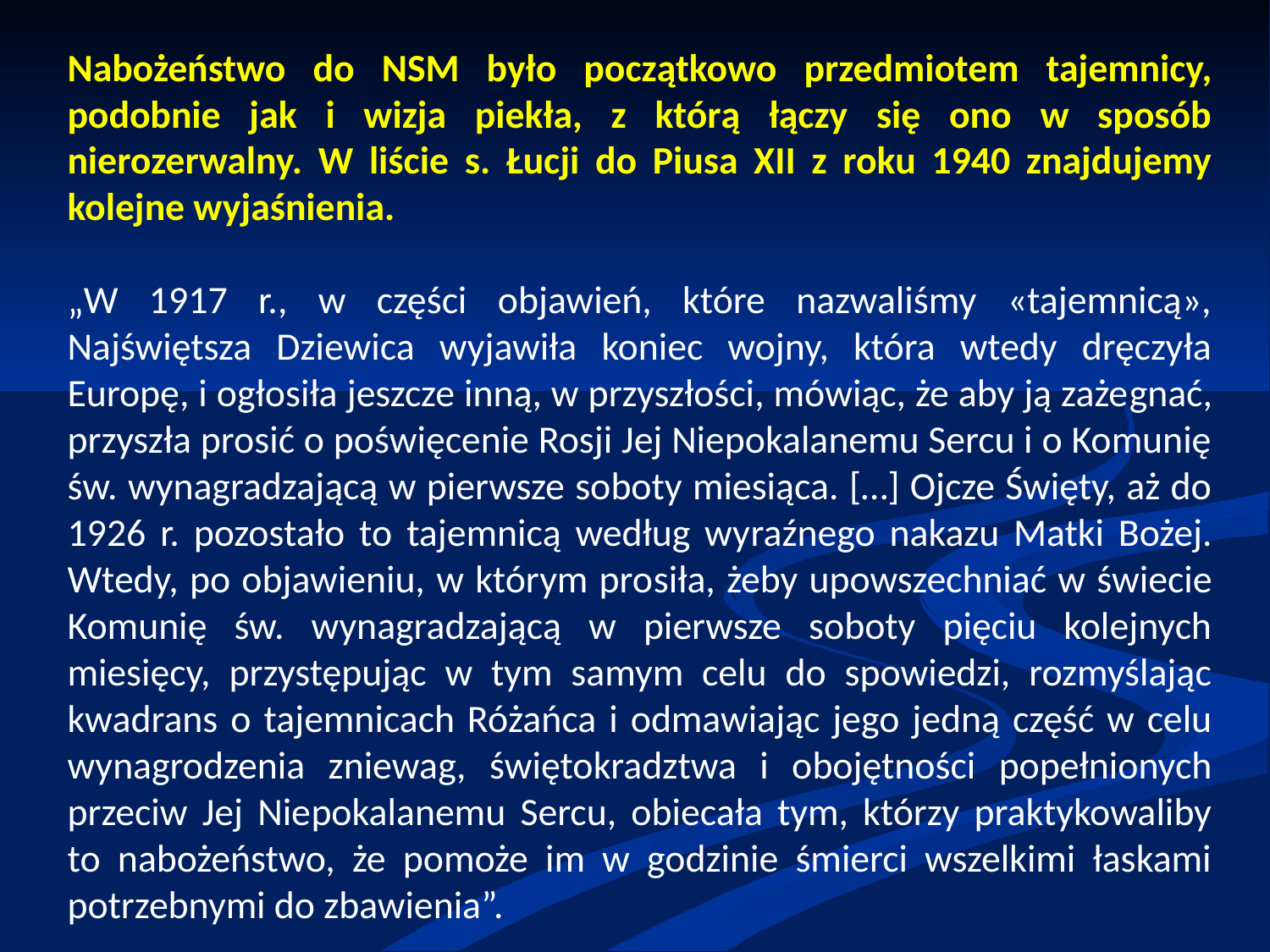

Nabożeństwo do NSM było początkowo przedmiotem tajemnicy, podobnie jak i wizja piekła, z którą łączy się ono w sposób nierozerwalny. W liście s. Łucji do Piusa XII z roku 1940 znajdujemy kolejne wyjaśnienia.

„W 1917 r., w części objawień, które nazwaliśmy «tajemnicą», Najświętsza Dziewica wyjawiła koniec wojny, która wtedy dręczyła Europę, i ogłosiła jeszcze inną, w przyszłości, mówiąc, że aby ją zaże­gnać, przyszła prosić o poświęcenie Rosji Jej Niepokalanemu Sercu i o Komunię św. wynagradzającą w pierwsze soboty miesiąca. […] Ojcze Święty, aż do 1926 r. pozostało to tajemnicą według wy­raźnego nakazu Matki Bożej. Wtedy, po objawieniu, w którym pro­siła, żeby upowszechniać w świecie Komunię św. wynagradzającą w pierwsze soboty pięciu kolejnych miesięcy, przystępując w tym samym celu do spowiedzi, rozmyślając kwadrans o tajemnicach Ró­żańca i odmawiając jego jedną część w celu wynagrodzenia znie­wag, świętokradztwa i obojętności popełnionych przeciw Jej Nie­pokalanemu Sercu, obiecała tym, którzy praktykowaliby to nabożeństwo, że pomoże im w godzinie śmierci wszelkimi łaskami potrzebnymi do zbawienia”.